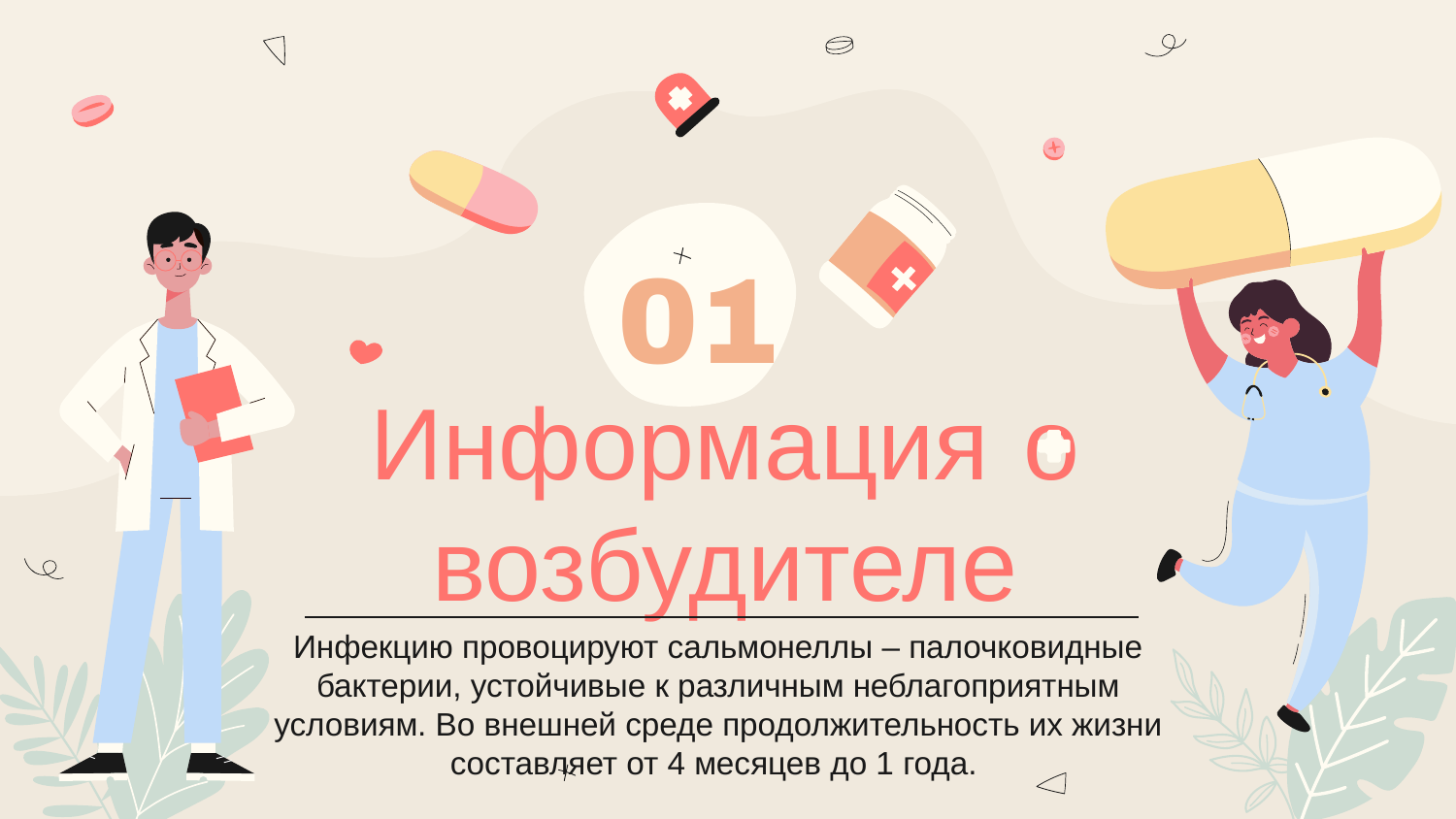

01

# Информация о возбудителе

Инфекцию провоцируют сальмонеллы – палочковидные бактерии, устойчивые к различным неблагоприятным условиям. Во внешней среде продолжительность их жизни составляет от 4 месяцев до 1 года.